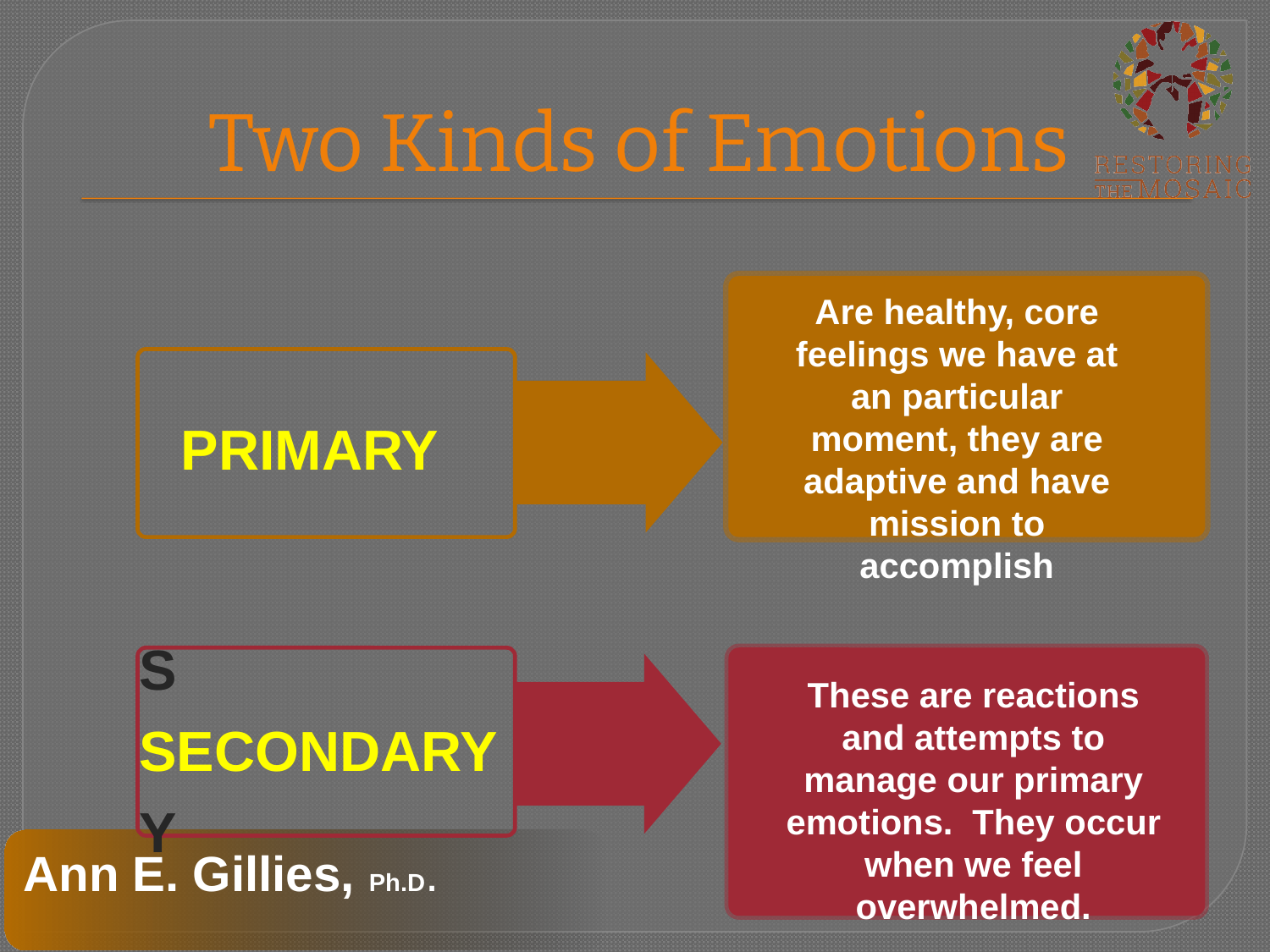

# Two Kinds of Emotions

Are healthy, core feelings we have at an particular moment, they are adaptive and have mission to accomplish

PRIMARY
S
SECONDARYY

These are reactions and attempts to manage our primary emotions.  They occur when we feel overwhelmed.